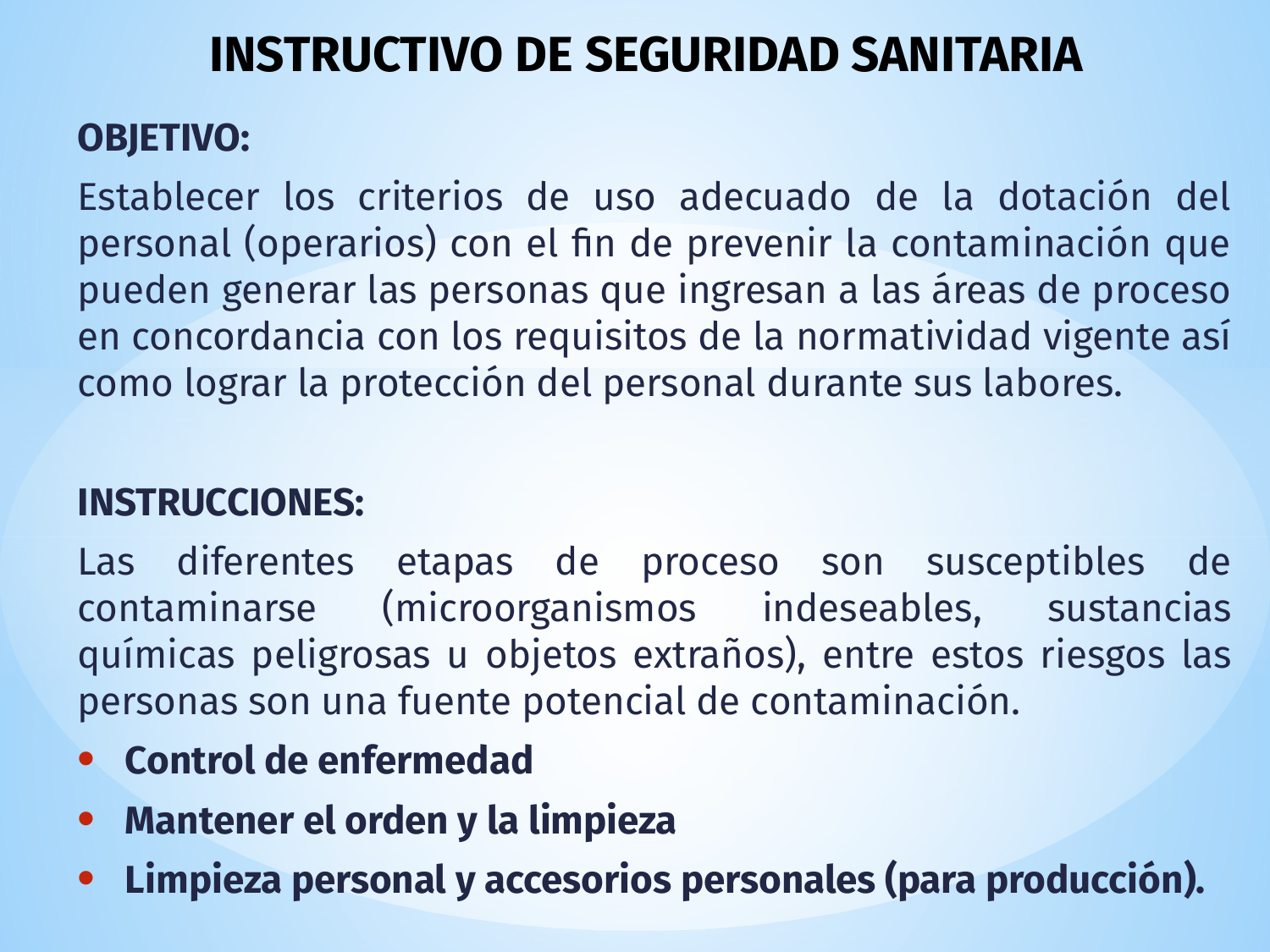

# INSTRUCTIVO DE SEGURIDAD SANITARIA
OBJETIVO:
Establecer los criterios de uso adecuado de la dotación del personal (operarios) con el fin de prevenir la contaminación que pueden generar las personas que ingresan a las áreas de proceso en concordancia con los requisitos de la normatividad vigente así como lograr la protección del personal durante sus labores.

INSTRUCCIONES:
Las diferentes etapas de proceso son susceptibles de contaminarse (microorganismos indeseables, sustancias químicas peligrosas u objetos extraños), entre estos riesgos las personas son una fuente potencial de contaminación.
Control de enfermedad
Mantener el orden y la limpieza
Limpieza personal y accesorios personales (para producción).